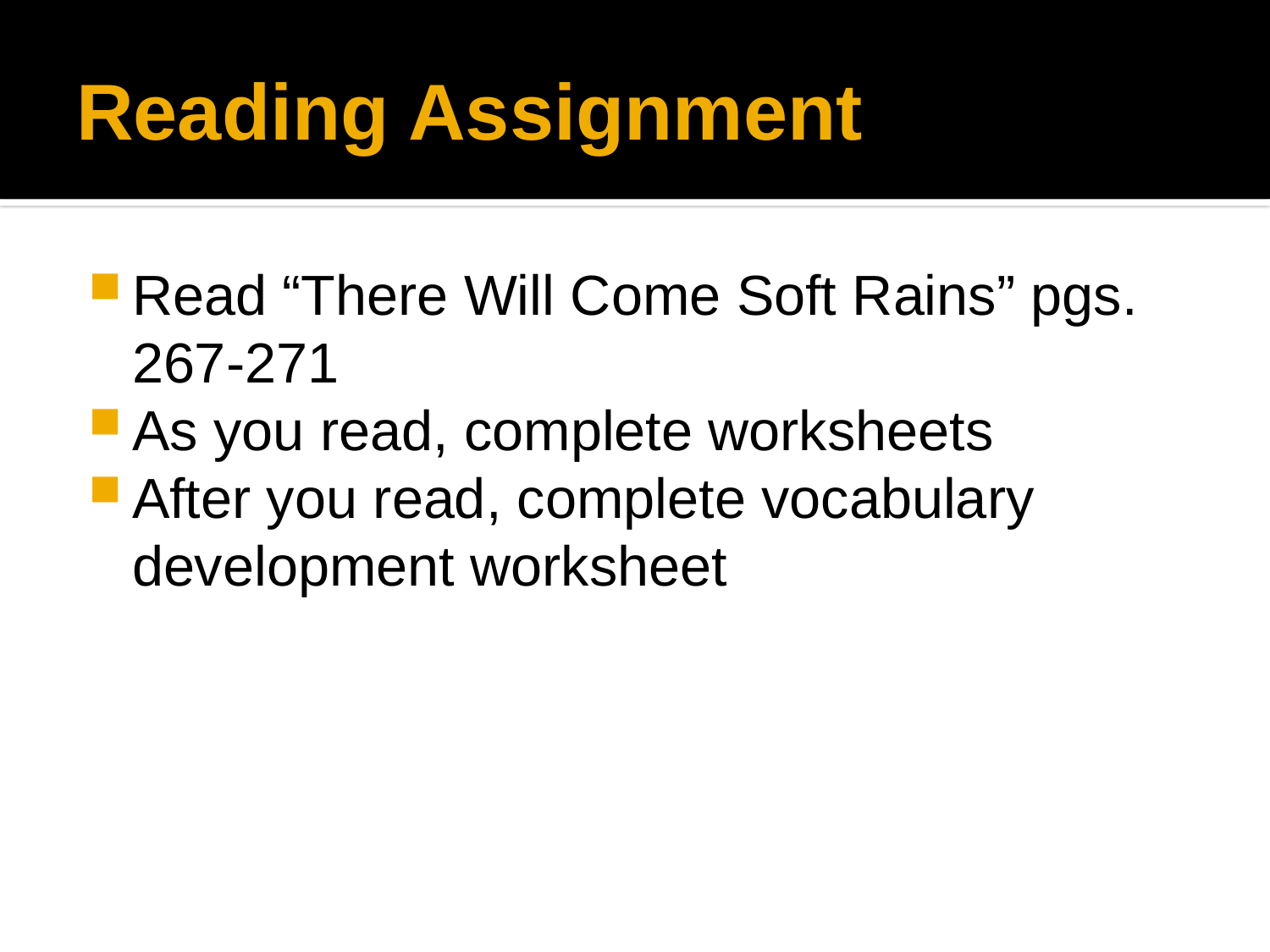

# Reading Assignment
Read “There Will Come Soft Rains” pgs. 267-271
As you read, complete worksheets
After you read, complete vocabulary development worksheet